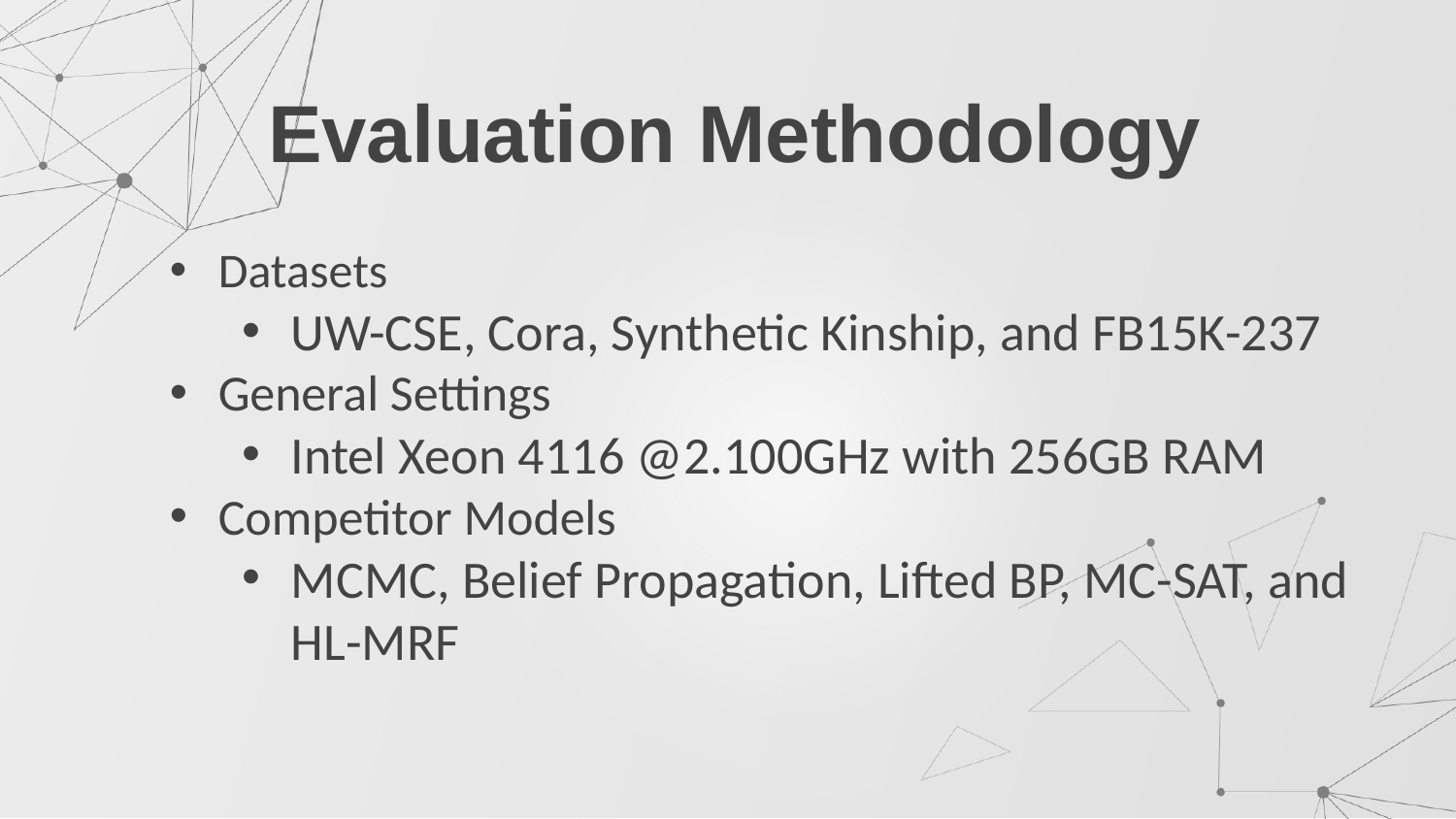

Evaluation Methodology
Datasets
UW-CSE, Cora, Synthetic Kinship, and FB15K-237
General Settings
Intel Xeon 4116 @2.100GHz with 256GB RAM
Competitor Models
MCMC, Belief Propagation, Lifted BP, MC-SAT, and HL-MRF